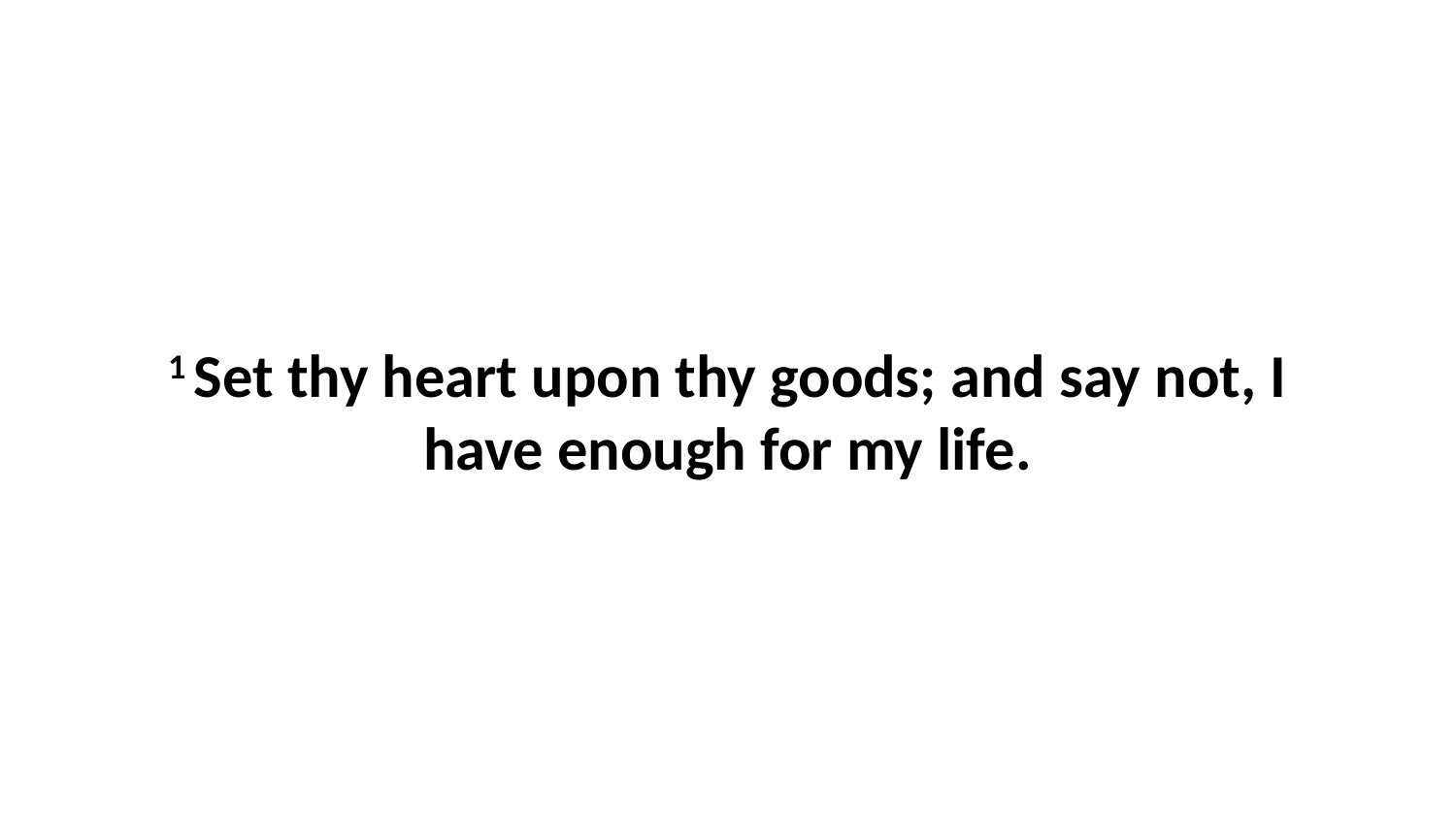

1 Set thy heart upon thy goods; and say not, I have enough for my life.